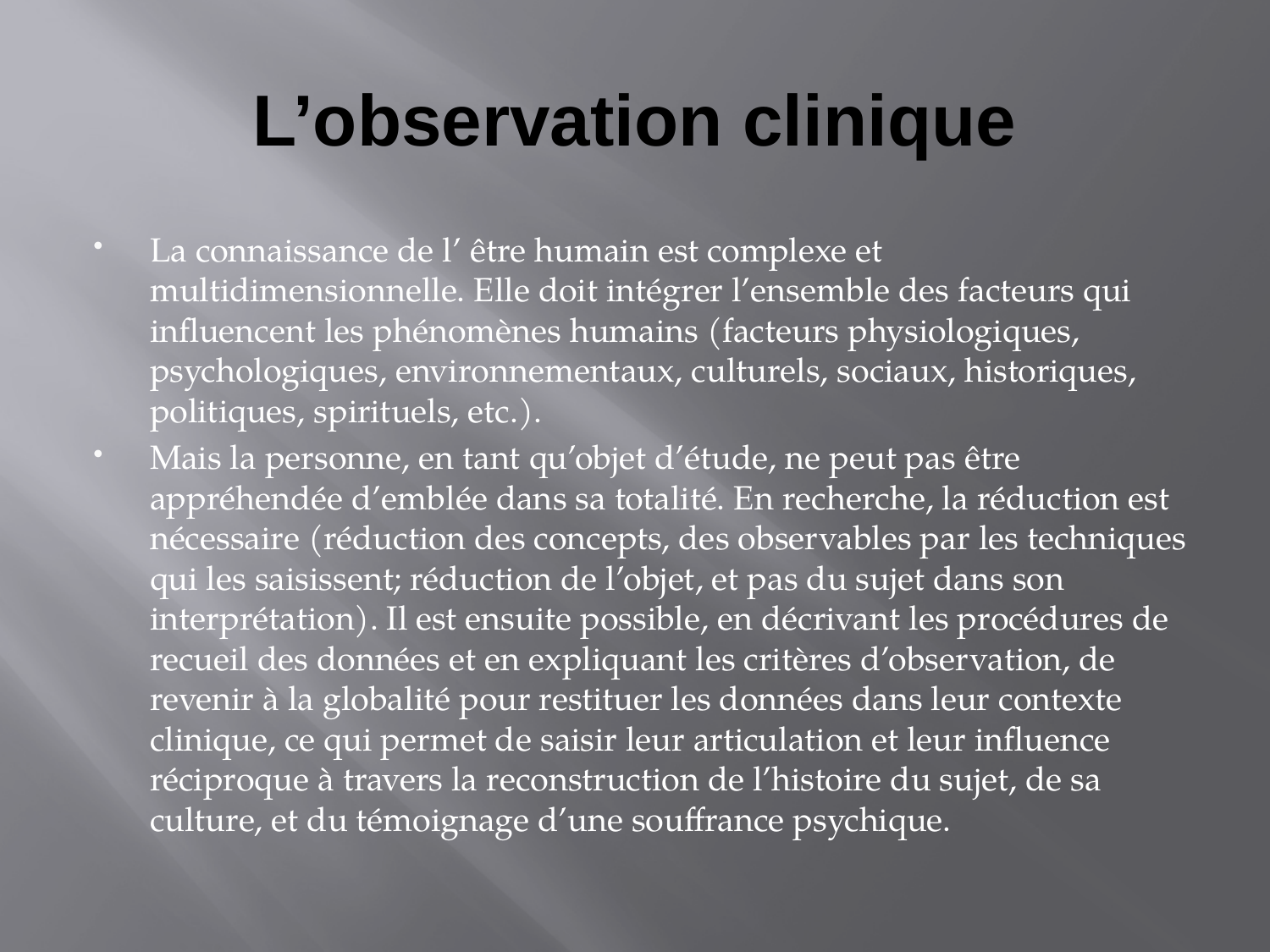

# L’observation clinique
La connaissance de l’ être humain est complexe et multidimensionnelle. Elle doit intégrer l’ensemble des facteurs qui influencent les phénomènes humains (facteurs physiologiques, psychologiques, environnementaux, culturels, sociaux, historiques, politiques, spirituels, etc.).
Mais la personne, en tant qu’objet d’étude, ne peut pas être appréhendée d’emblée dans sa totalité. En recherche, la réduction est nécessaire (réduction des concepts, des observables par les techniques qui les saisissent; réduction de l’objet, et pas du sujet dans son interprétation). Il est ensuite possible, en décrivant les procédures de recueil des données et en expliquant les critères d’observation, de revenir à la globalité pour restituer les données dans leur contexte clinique, ce qui permet de saisir leur articulation et leur influence réciproque à travers la reconstruction de l’histoire du sujet, de sa culture, et du témoignage d’une souffrance psychique.